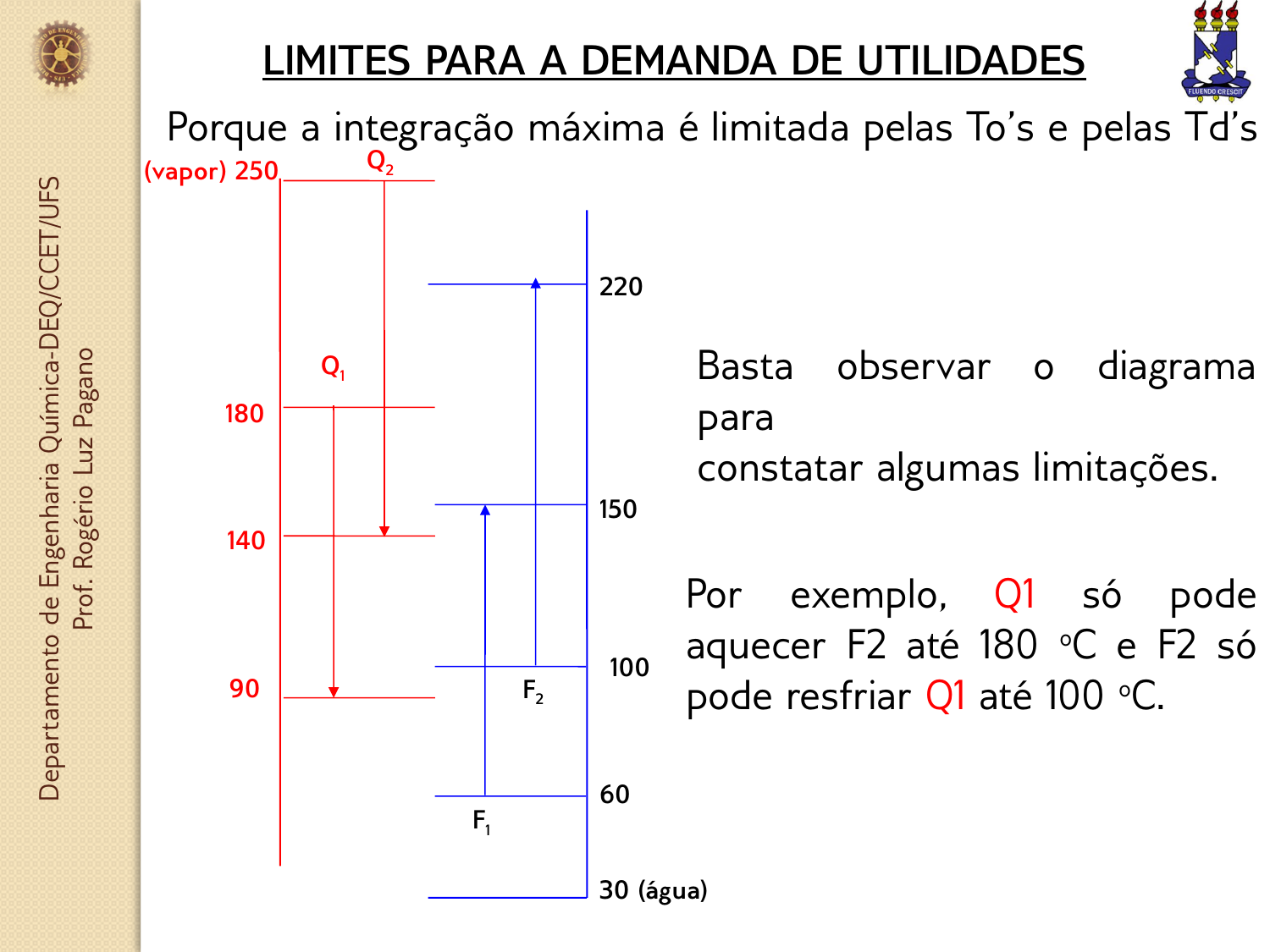

LIMITES PARA A DEMANDA DE UTILIDADES
Porque a integração máxima é limitada pelas To’s e pelas Td’s
Q2
(vapor) 250

220

Q1
  180

150

 140

100
90
F2

60

F1
30 (água)

Basta observar o diagrama para
constatar algumas limitações.
Por exemplo, Q1 só pode aquecer F2 até 180 oC e F2 só pode resfriar Q1 até 100 oC.